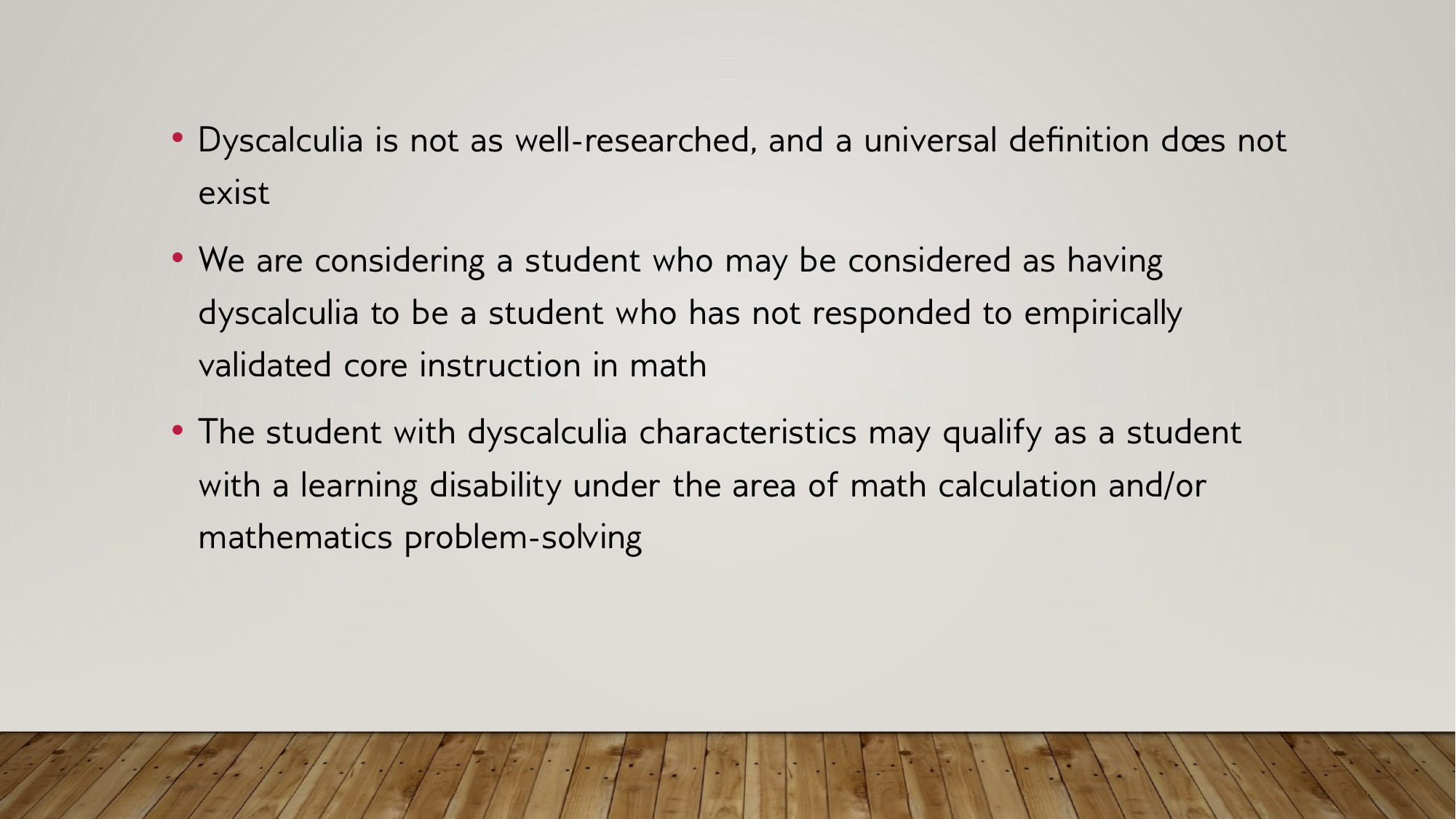

Dyscalculia is not as well-researched, and a universal definition does not exist
We are considering a student who may be considered as having dyscalculia to be a student who has not responded to empirically validated core instruction in math
The student with dyscalculia characteristics may qualify as a student with a learning disability under the area of math calculation and/or mathematics problem-solving